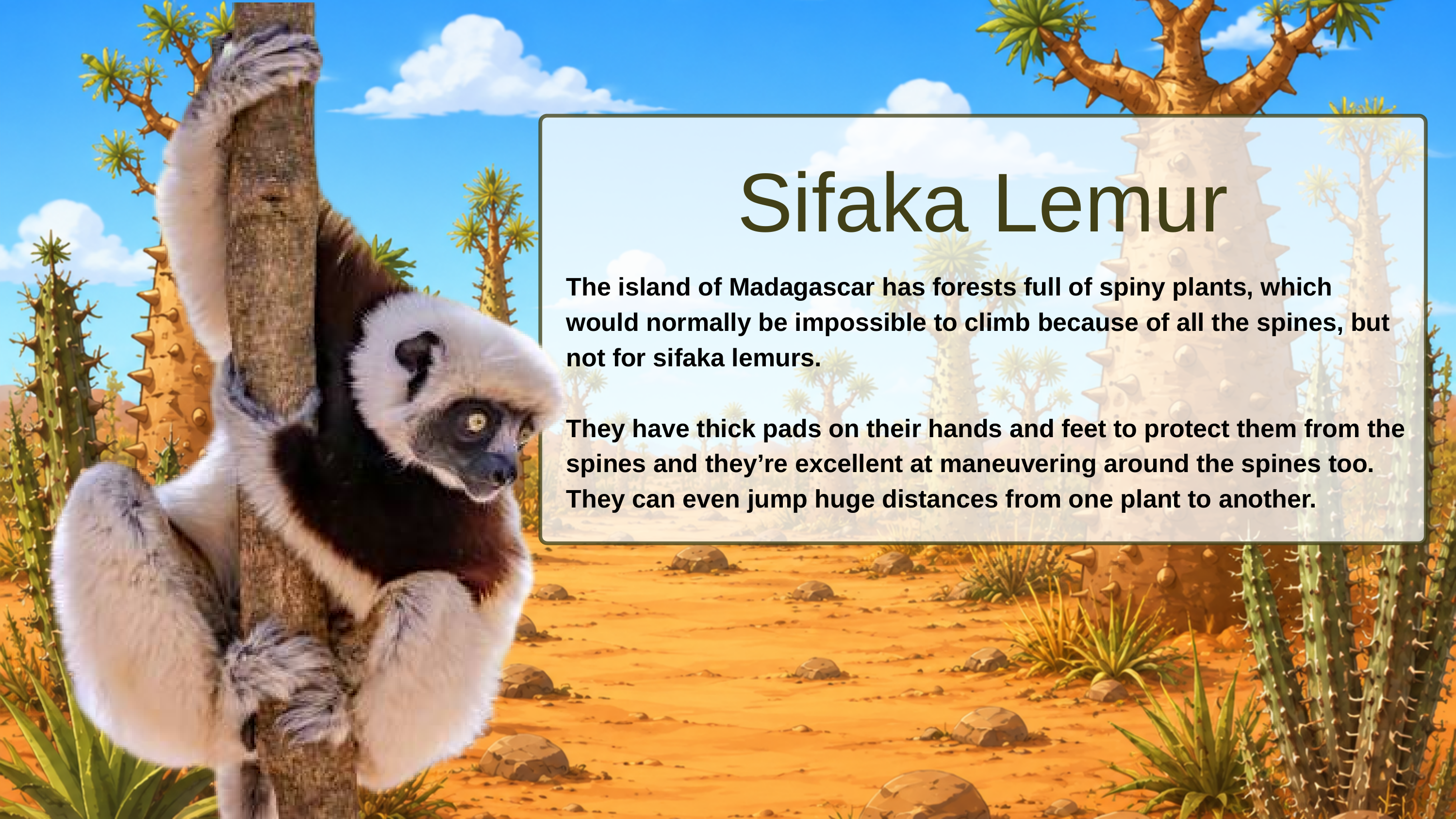

Sifaka Lemur
The island of Madagascar has forests full of spiny plants, which would normally be impossible to climb because of all the spines, but not for sifaka lemurs.

They have thick pads on their hands and feet to protect them from the spines and they’re excellent at maneuvering around the spines too. They can even jump huge distances from one plant to another.